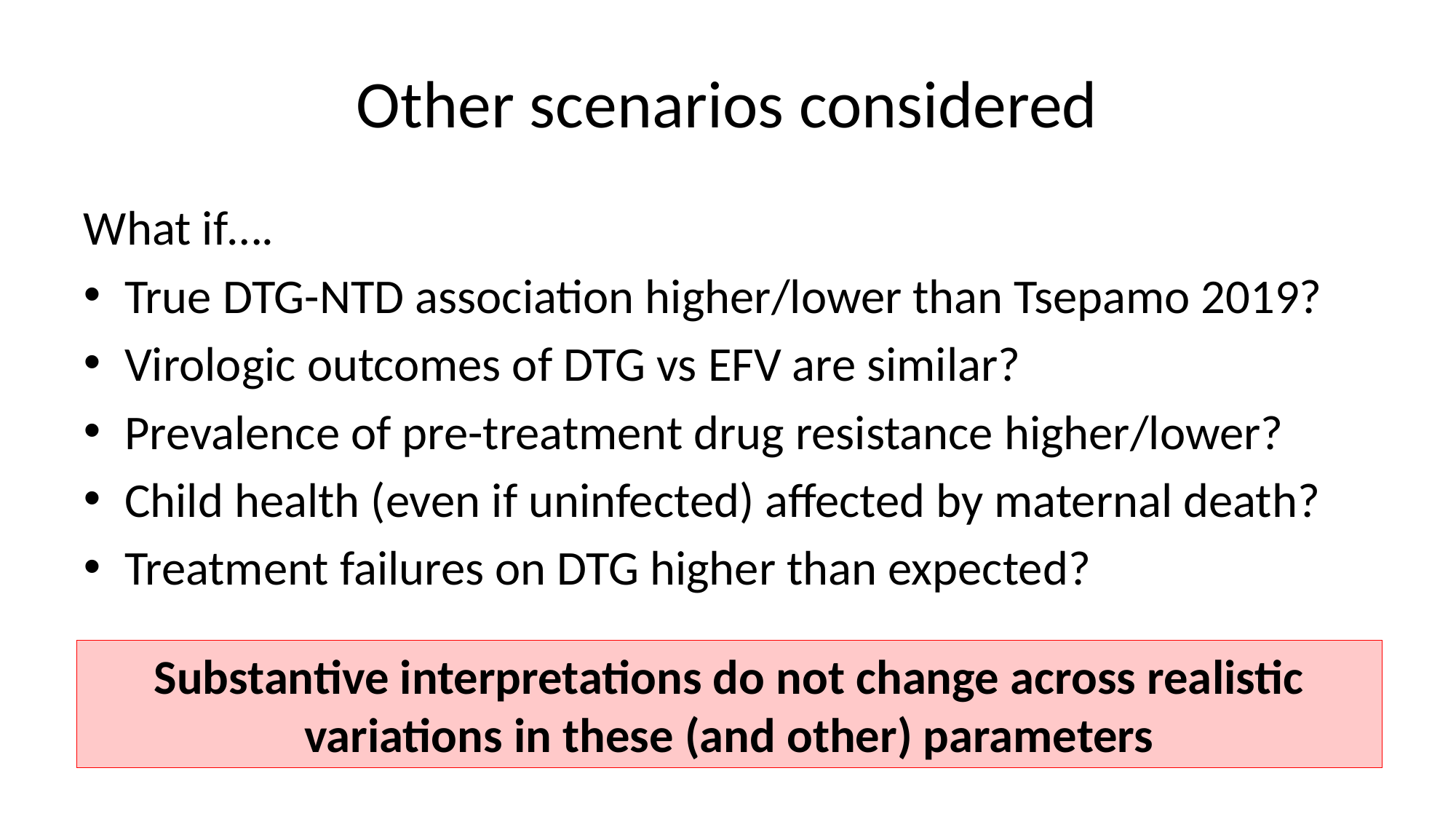

# Other scenarios considered
What if….
True DTG-NTD association higher/lower than Tsepamo 2019?
Virologic outcomes of DTG vs EFV are similar?
Prevalence of pre-treatment drug resistance higher/lower?
Child health (even if uninfected) affected by maternal death?
Treatment failures on DTG higher than expected?
Substantive interpretations do not change across realistic variations in these (and other) parameters